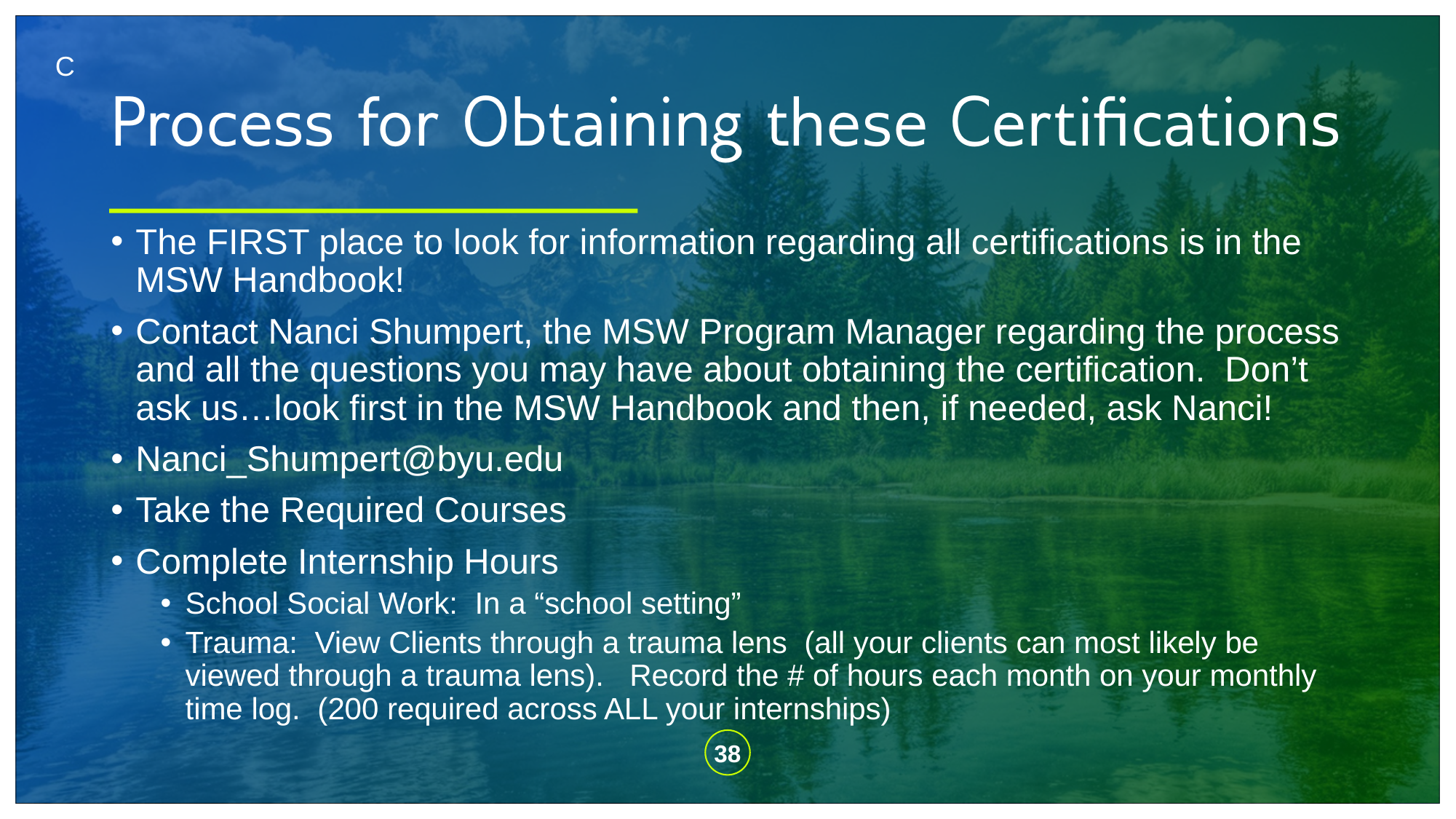

C
# Process for Obtaining these Certifications
The FIRST place to look for information regarding all certifications is in the MSW Handbook!
Contact Nanci Shumpert, the MSW Program Manager regarding the process and all the questions you may have about obtaining the certification.  Don’t ask us…look first in the MSW Handbook and then, if needed, ask Nanci!
Nanci_Shumpert@byu.edu
Take the Required Courses
Complete Internship Hours
School Social Work:  In a “school setting”
Trauma:  View Clients through a trauma lens  (all your clients can most likely be viewed through a trauma lens).   Record the # of hours each month on your monthly time log.  (200 required across ALL your internships)
38